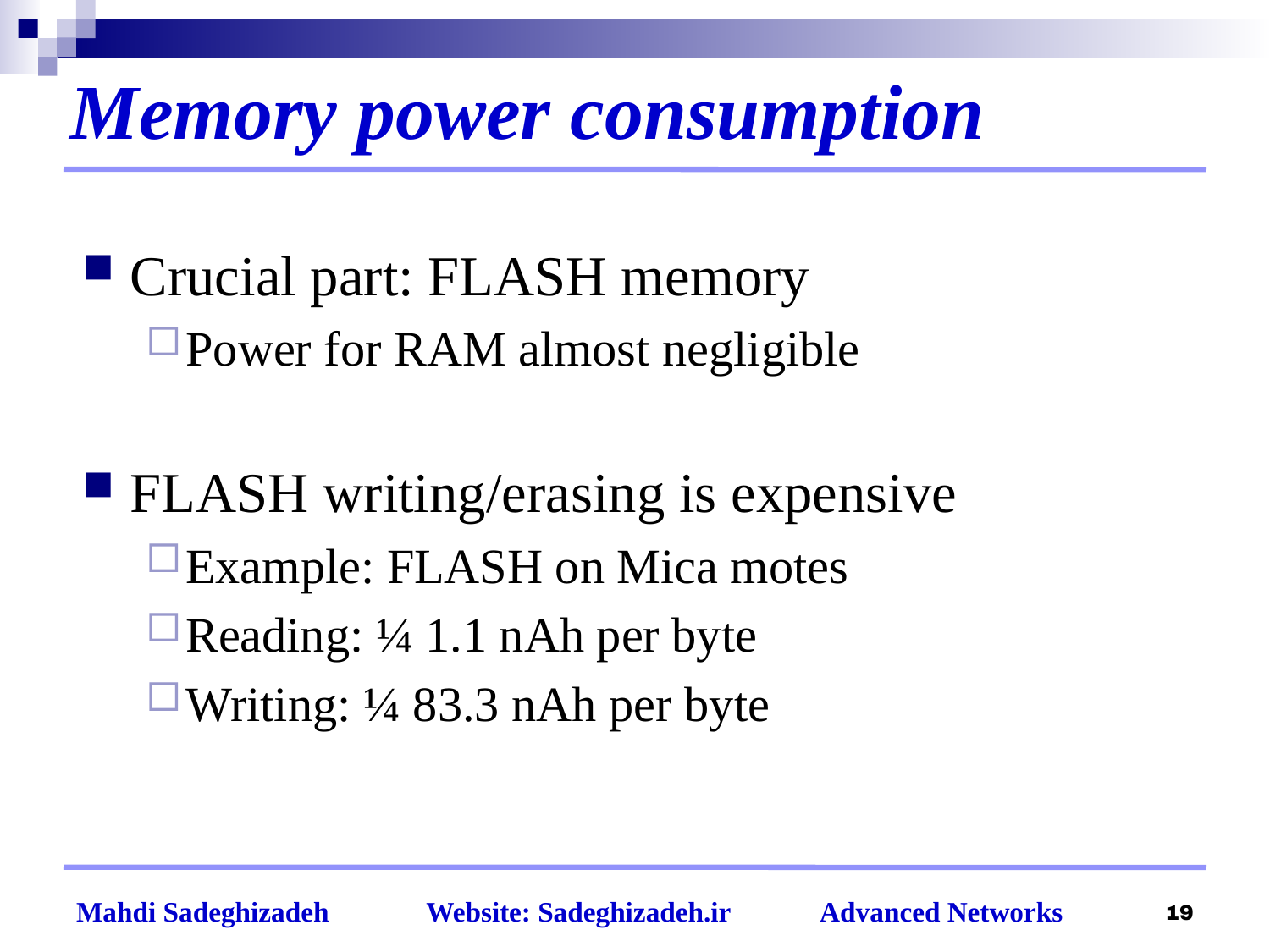

# Memory power consumption
Crucial part: FLASH memory
Power for RAM almost negligible

FLASH writing/erasing is expensive
Example: FLASH on Mica motes
Reading: ¼ 1.1 nAh per byte
Writing: ¼ 83.3 nAh per byte

19
Mahdi Sadeghizadeh              Website: Sadeghizadeh.ir             Advanced Networks